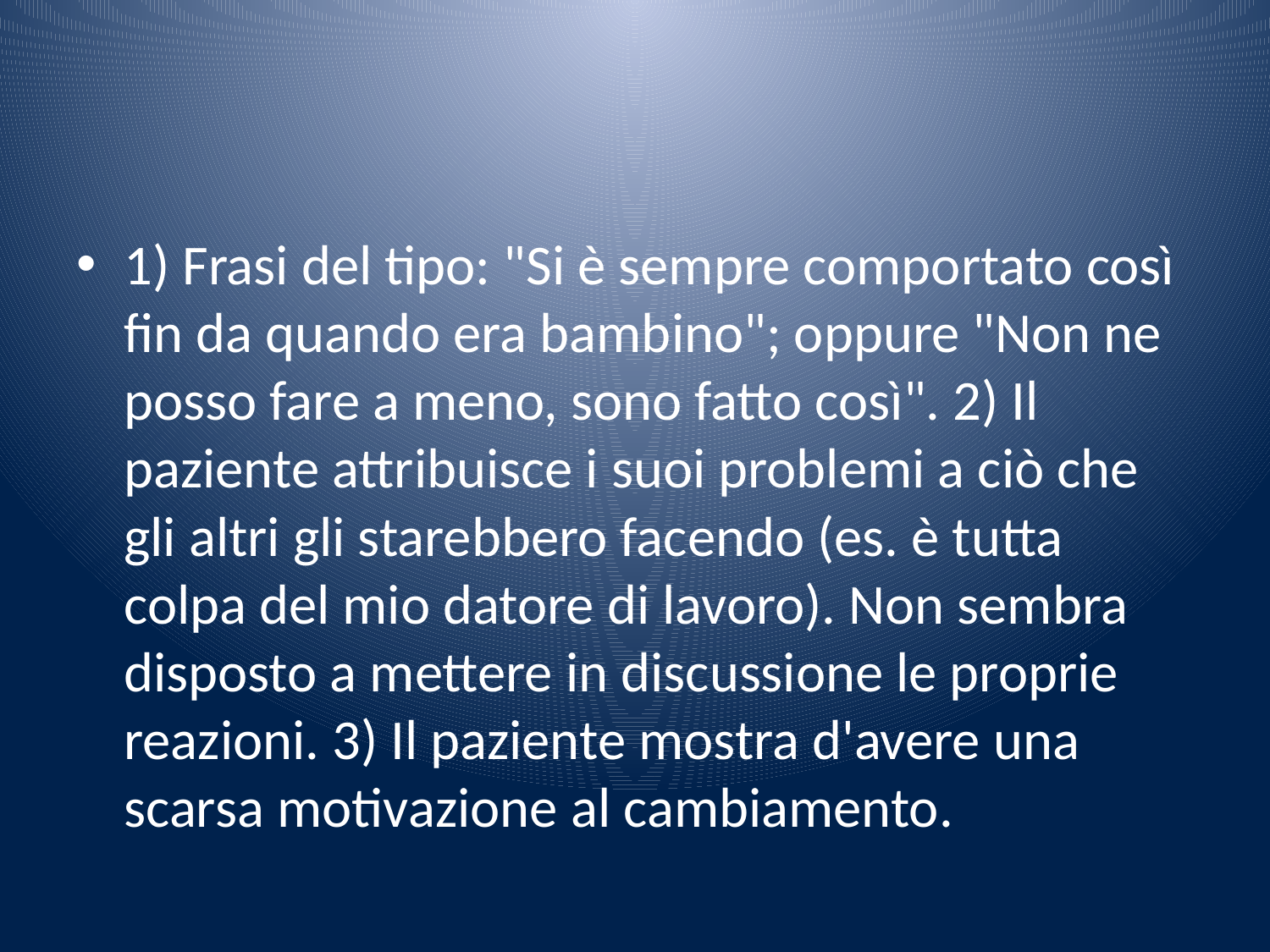

1) Frasi del tipo: "Si è sempre comportato così fin da quando era bambino"; oppure "Non ne posso fare a meno, sono fatto così". 2) Il paziente attribuisce i suoi problemi a ciò che gli altri gli starebbero facendo (es. è tutta colpa del mio datore di lavoro). Non sembra disposto a mettere in discussione le proprie reazioni. 3) Il paziente mostra d'avere una scarsa motivazione al cambiamento.